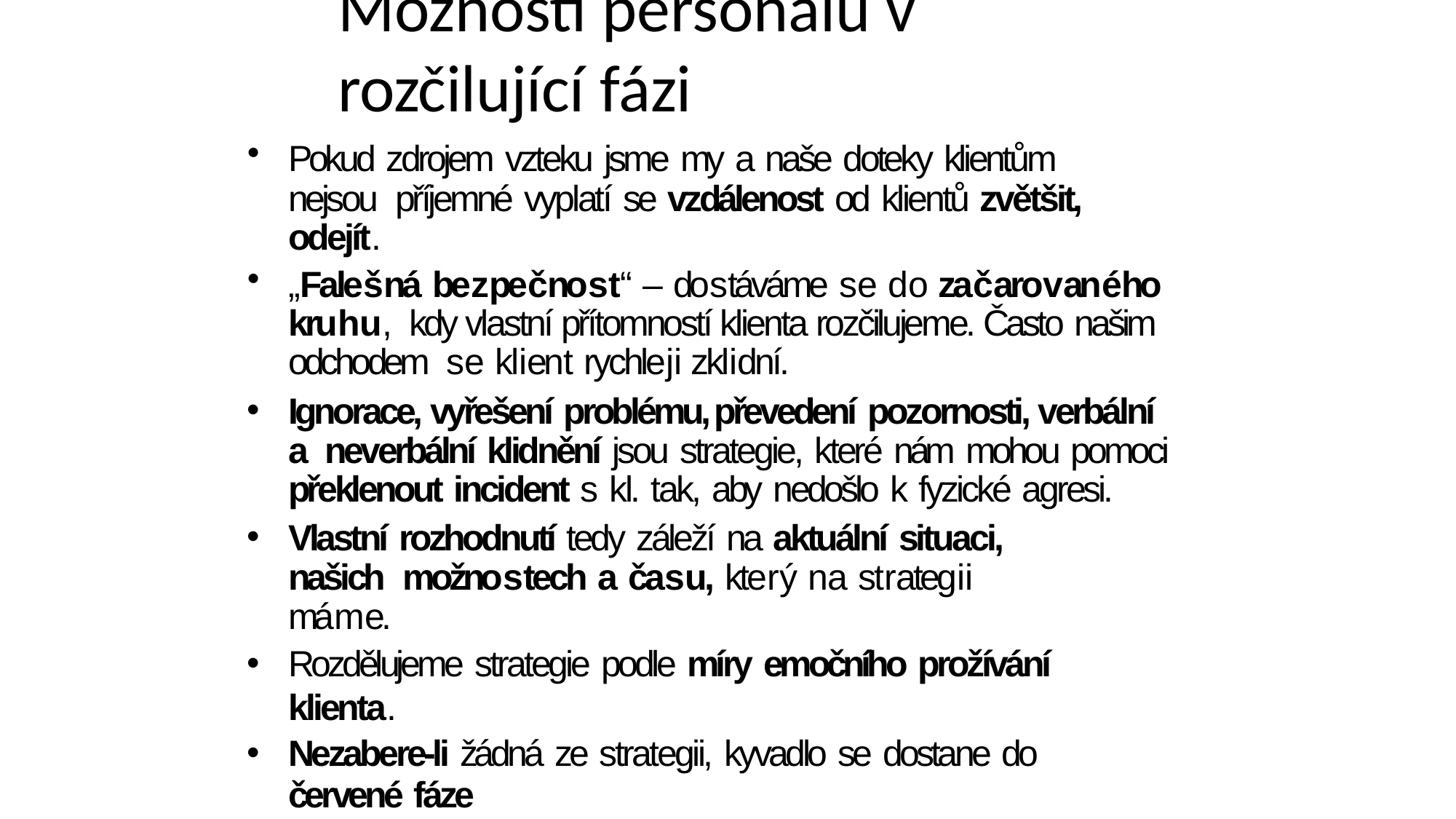

# Možnosti personálu v rozčilující fázi
Pokud zdrojem vzteku jsme my a naše doteky klientům nejsou  příjemné vyplatí se vzdálenost od klientů zvětšit, odejít.
„Falešná bezpečnost“ – dostáváme se do začarovaného kruhu,  kdy vlastní přítomností klienta rozčilujeme. Často našim odchodem  se klient rychleji zklidní.
Ignorace, vyřešení problému, převedení pozornosti, verbální a  neverbální klidnění jsou strategie, které nám mohou pomoci
překlenout incident s kl. tak, aby nedošlo k fyzické agresi.
Vlastní rozhodnutí tedy záleží na aktuální situaci, našich  možnostech a času, který na strategii máme.
Rozdělujeme strategie podle míry emočního prožívání klienta.
Nezabere-li žádná ze strategii, kyvadlo se dostane do červené fáze
a klient nás napadne.